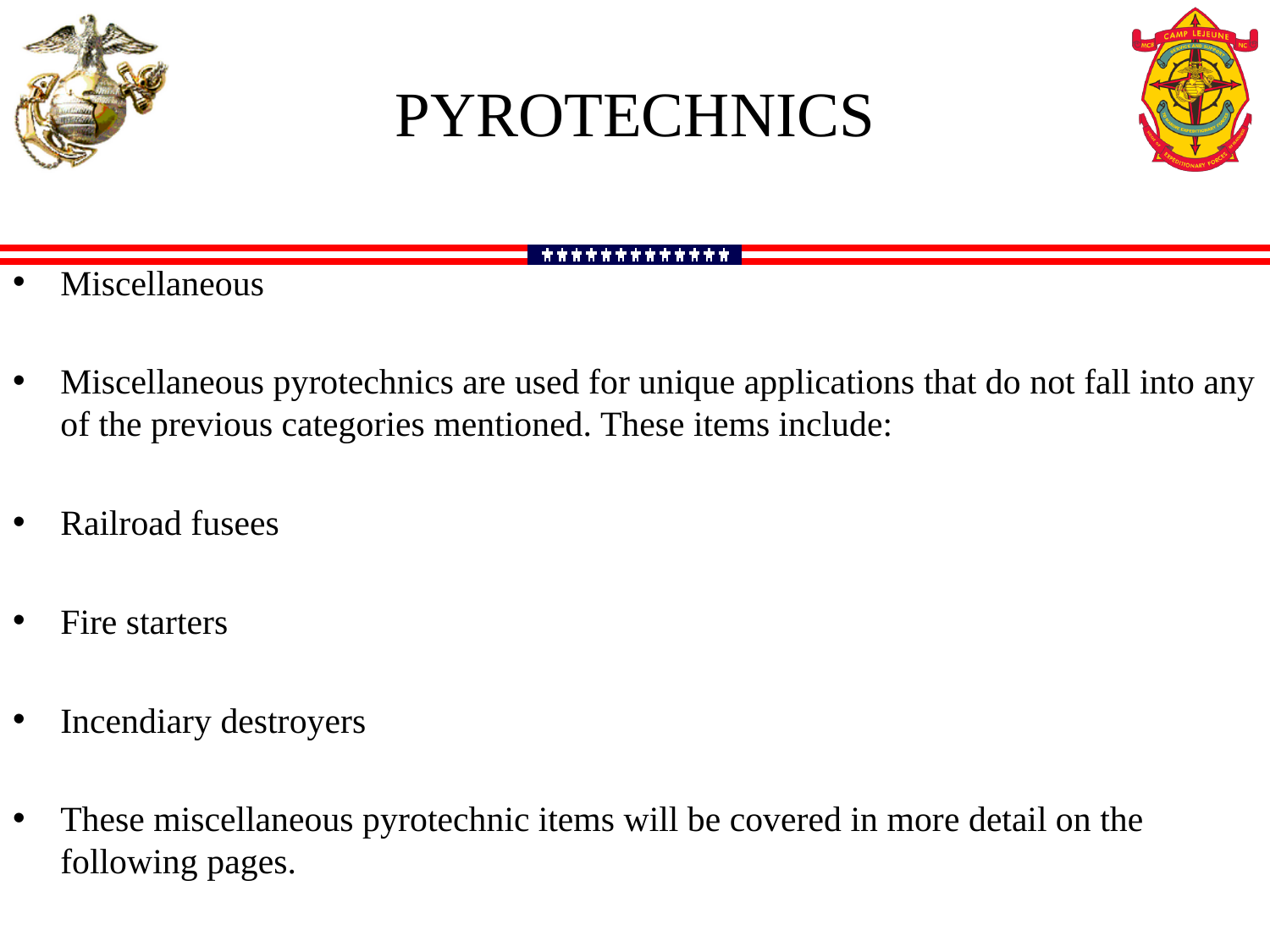

PYROTECHNICS
Miscellaneous

Miscellaneous pyrotechnics are used for unique applications that do not fall into any of the previous categories mentioned. These items include:

Railroad fusees

Fire starters

Incendiary destroyers

These miscellaneous pyrotechnic items will be covered in more detail on the following pages.